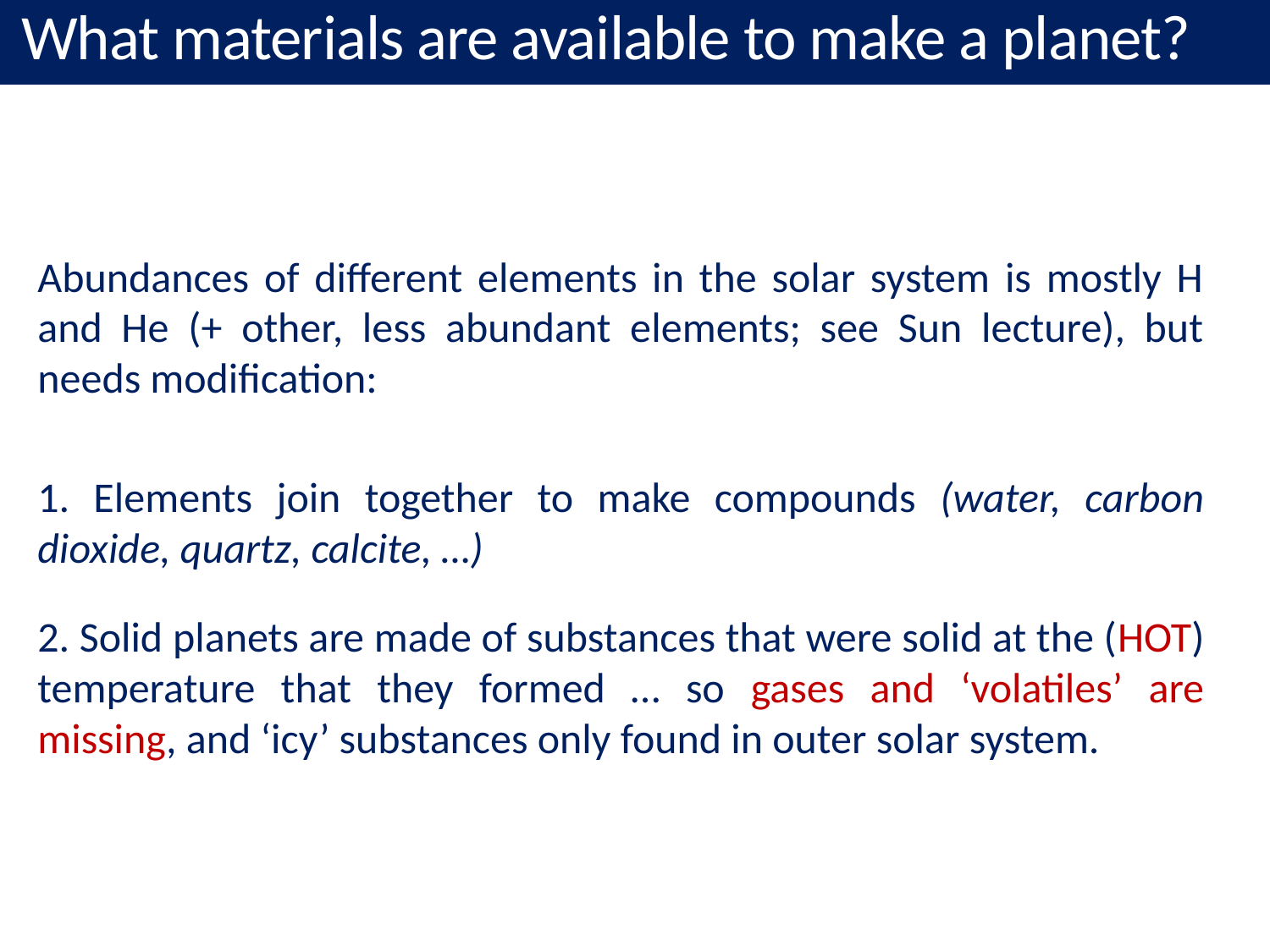

# What materials are available to make a planet?
Abundances of different elements in the solar system is mostly H and He (+ other, less abundant elements; see Sun lecture), but needs modification:

1. Elements join together to make compounds (water, carbon dioxide, quartz, calcite, …)

2. Solid planets are made of substances that were solid at the (HOT) temperature that they formed … so gases and ‘volatiles’ are missing, and ‘icy’ substances only found in outer solar system.